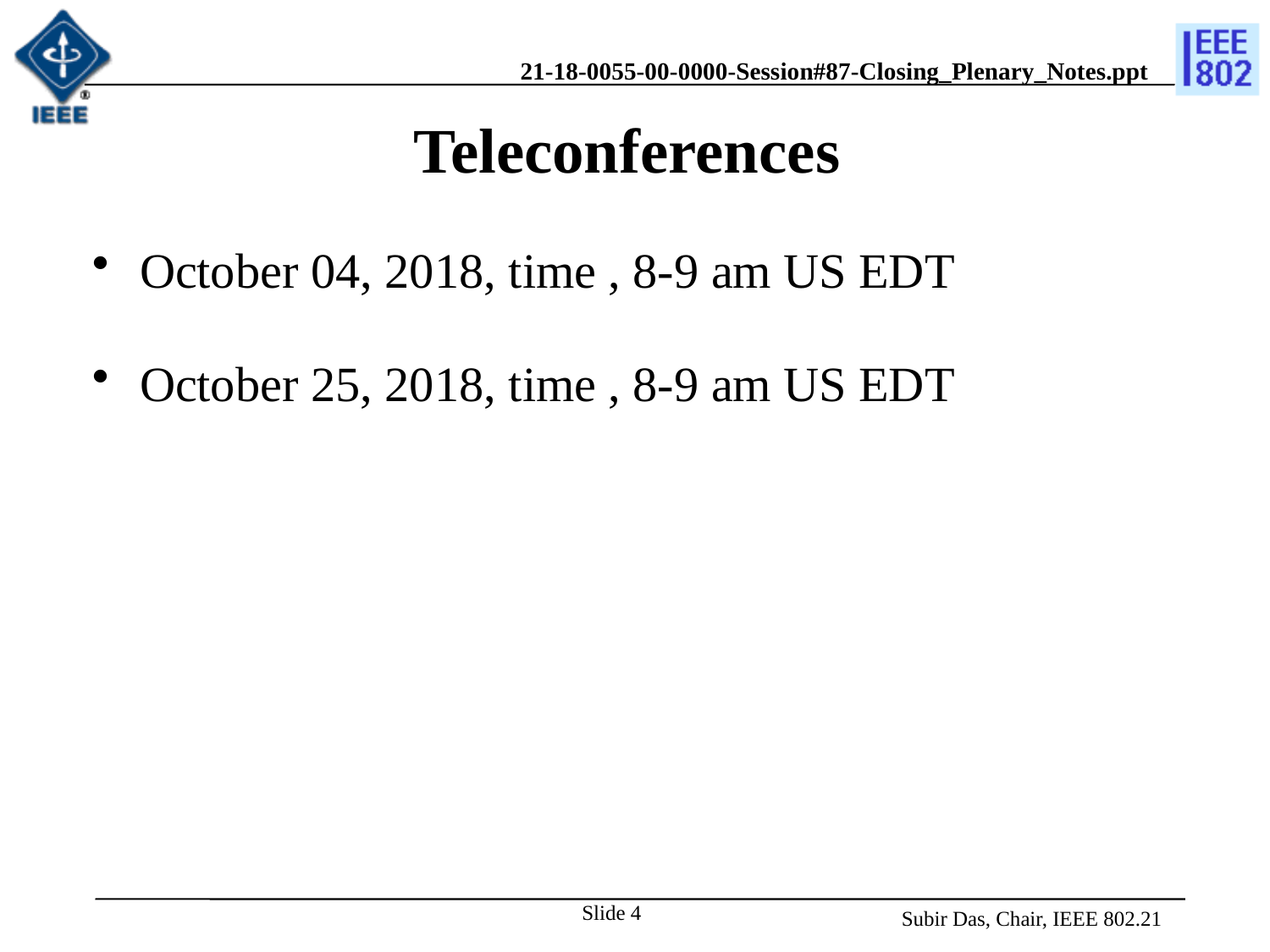

# Teleconferences
October 04, 2018, time , 8-9 am US EDT

October 25, 2018, time , 8-9 am US EDT

Slide 4
Subir Das, Chair, IEEE 802.21